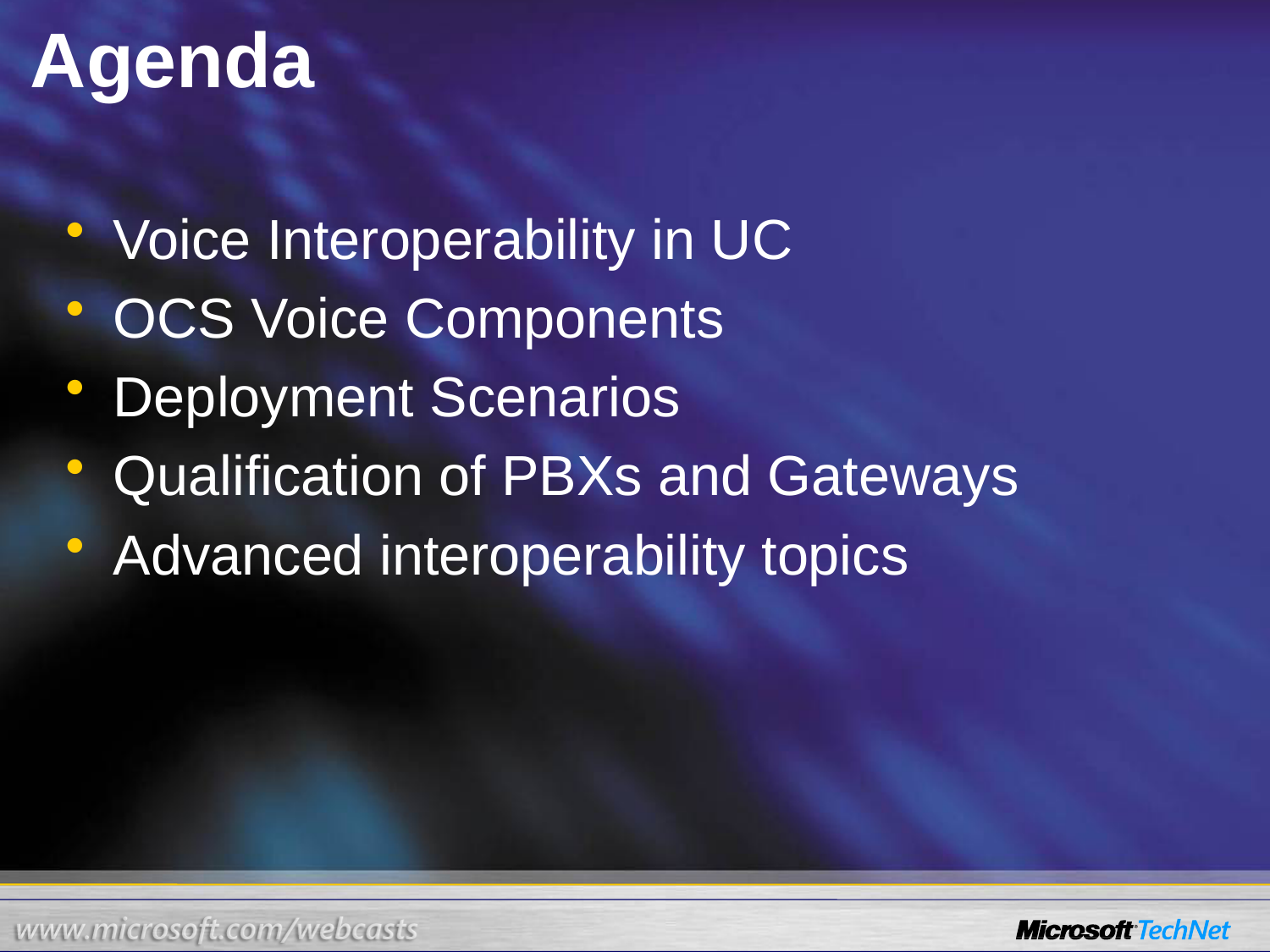

# Agenda
Voice Interoperability in UC
OCS Voice Components
Deployment Scenarios
Qualification of PBXs and Gateways
Advanced interoperability topics